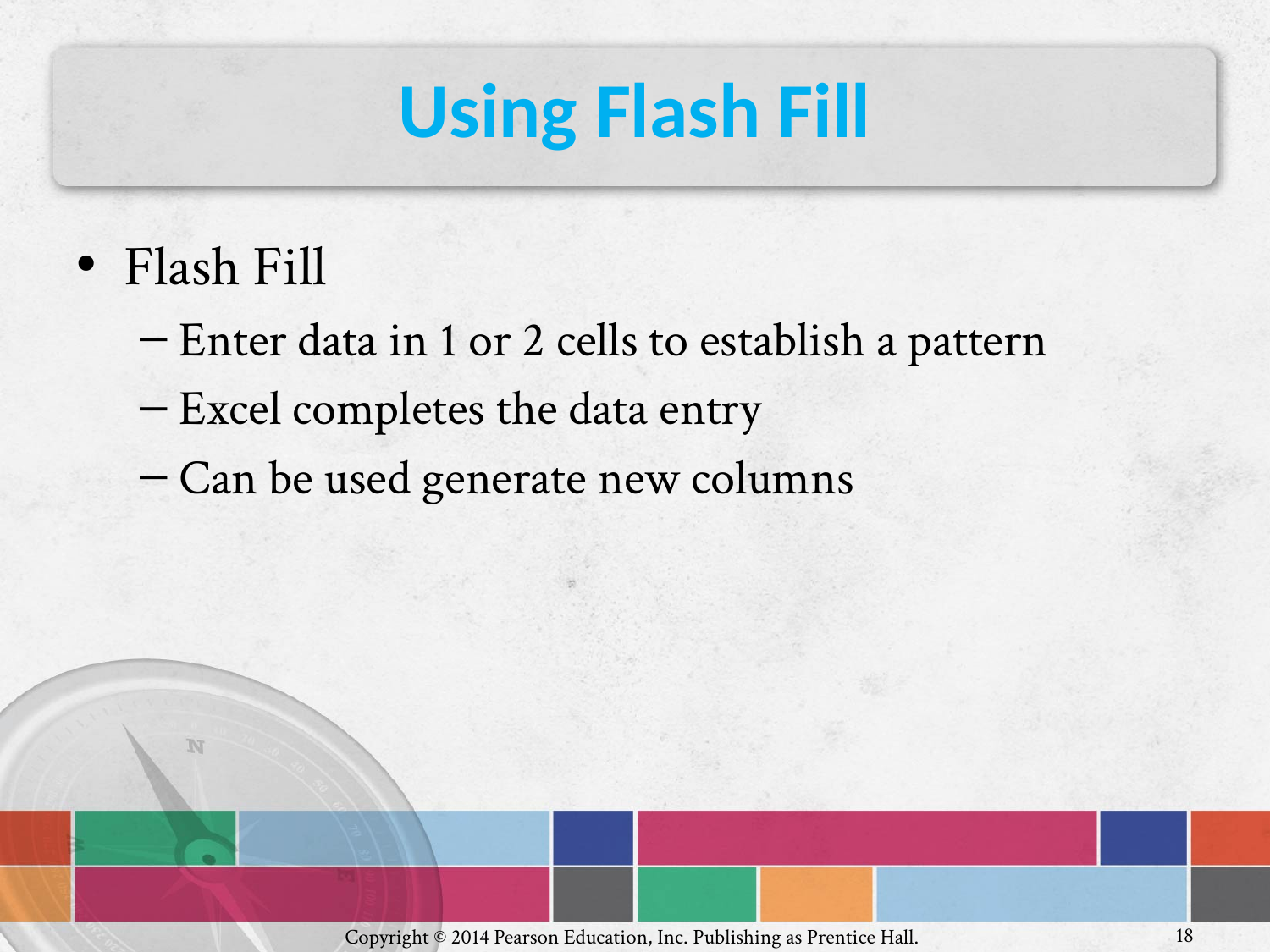

# Using Flash Fill
Flash Fill
Enter data in 1 or 2 cells to establish a pattern
Excel completes the data entry
Can be used generate new columns

Copyright © 2014 Pearson Education, Inc. Publishing as Prentice Hall.

18